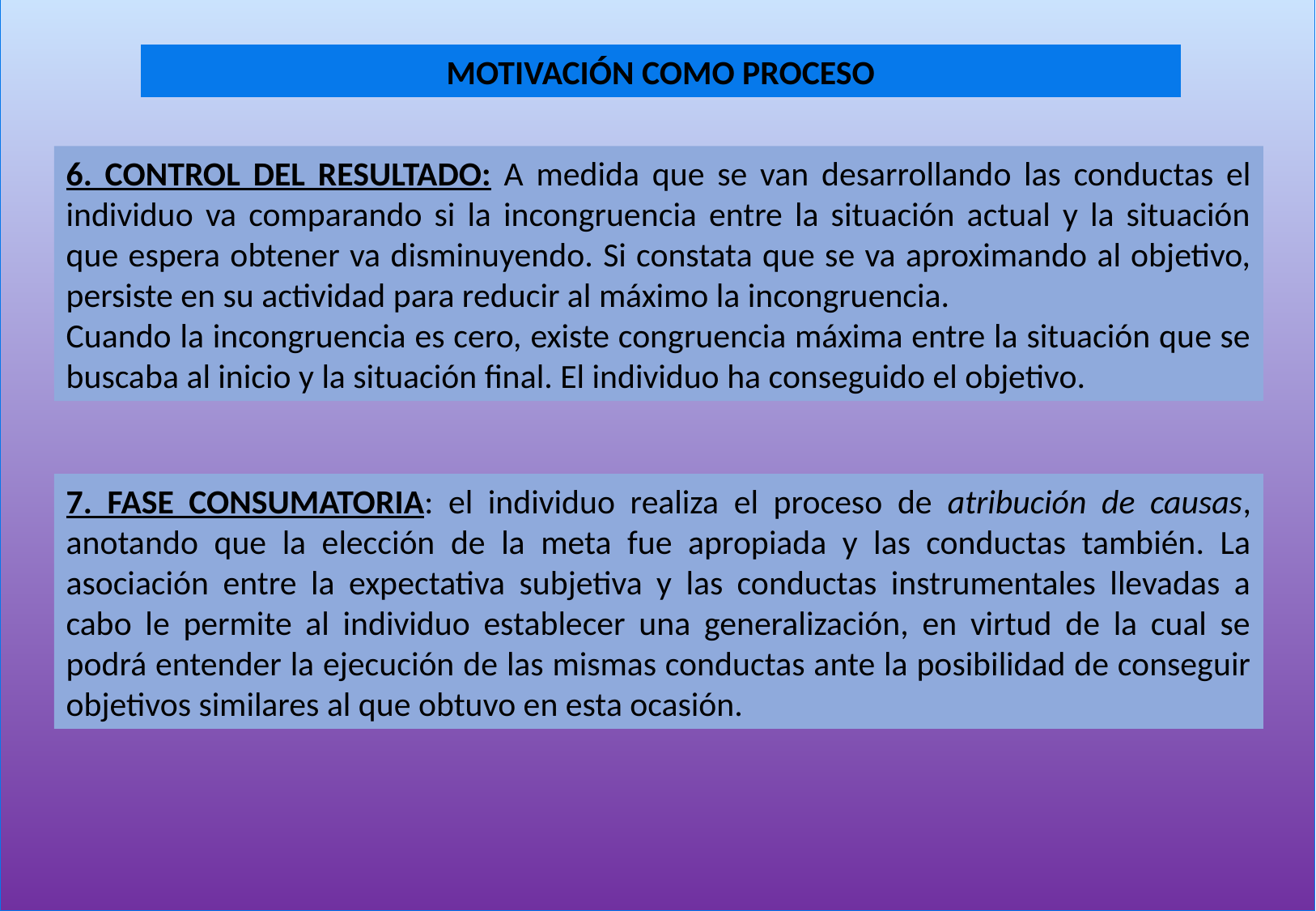

MOTIVACIÓN COMO PROCESO
6. CONTROL DEL RESULTADO: A medida que se van desarrollando las conductas el individuo va comparando si la incongruencia entre la situación actual y la situación que espera obtener va disminuyendo. Si constata que se va aproximando al objetivo, persiste en su actividad para reducir al máximo la incongruencia.
Cuando la incongruencia es cero, existe congruencia máxima entre la situación que se buscaba al inicio y la situación final. El individuo ha conseguido el objetivo.
7. FASE CONSUMATORIA: el individuo realiza el proceso de atribución de causas, anotando que la elección de la meta fue apropiada y las conductas también. La asociación entre la expectativa subjetiva y las conductas instrumentales llevadas a cabo le permite al individuo establecer una generalización, en virtud de la cual se podrá entender la ejecución de las mismas conductas ante la posibilidad de conseguir objetivos similares al que obtuvo en esta ocasión.